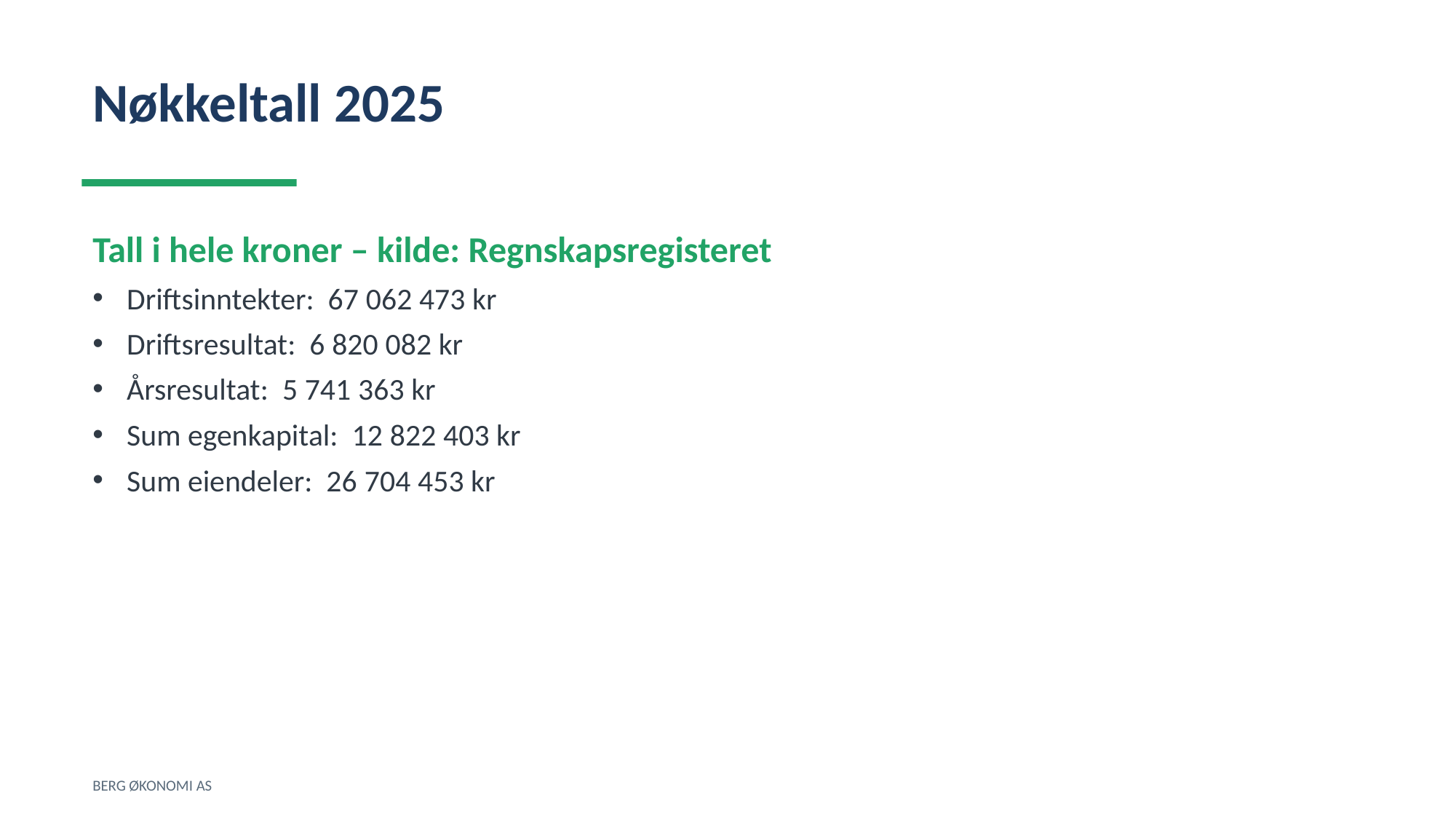

Nøkkeltall 2025

Tall i hele kroner – kilde: Regnskapsregisteret
Driftsinntekter:  67 062 473 kr
Driftsresultat:  6 820 082 kr
Årsresultat:  5 741 363 kr
Sum egenkapital:  12 822 403 kr
Sum eiendeler:  26 704 453 kr
BERG ØKONOMI AS